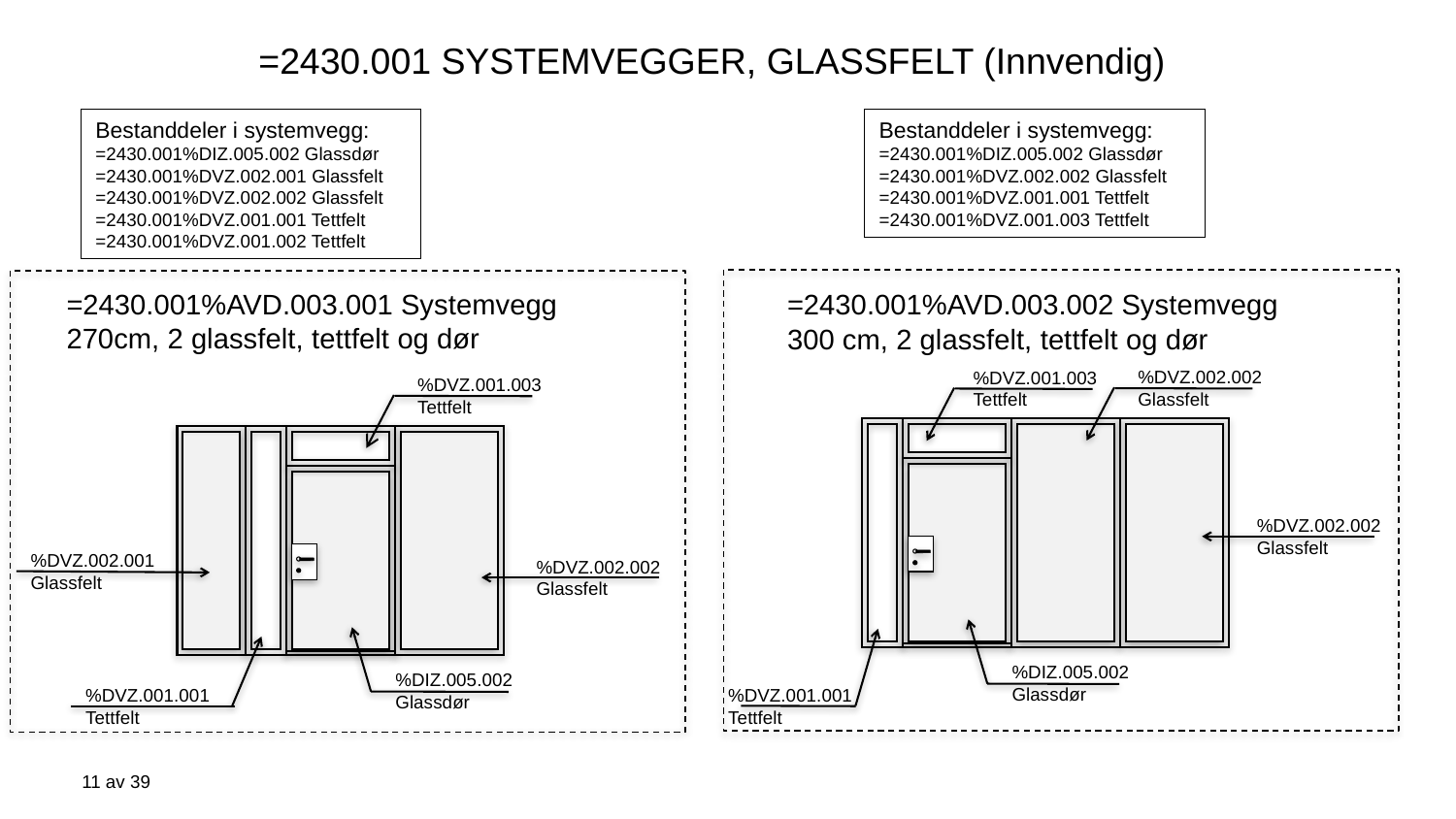

=2430.001 SYSTEMVEGGER, GLASSFELT (Innvendig)
Bestanddeler i systemvegg:
=2430.001%DIZ.005.002 Glassdør
=2430.001%DVZ.002.001 Glassfelt
=2430.001%DVZ.002.002 Glassfelt
=2430.001%DVZ.001.001 Tettfelt
=2430.001%DVZ.001.002 Tettfelt
Bestanddeler i systemvegg:
=2430.001%DIZ.005.002 Glassdør
=2430.001%DVZ.002.002 Glassfelt
=2430.001%DVZ.001.001 Tettfelt
=2430.001%DVZ.001.003 Tettfelt

=2430.001%AVD.003.001 Systemvegg 270cm, 2 glassfelt, tettfelt og dør
=2430.001%AVD.003.002 Systemvegg 300 cm, 2 glassfelt, tettfelt og dør
%DVZ.002.002 Glassfelt
%DVZ.001.003 Tettfelt
%DVZ.001.003 Tettfelt

%DVZ.002.002 Glassfelt

%DVZ.002.001 Glassfelt

%DVZ.002.002 Glassfelt

%DIZ.005.002 Glassdør
%DIZ.005.002 Glassdør
%DVZ.001.001 Tettfelt
%DVZ.001.001 Tettfelt
11 av 39